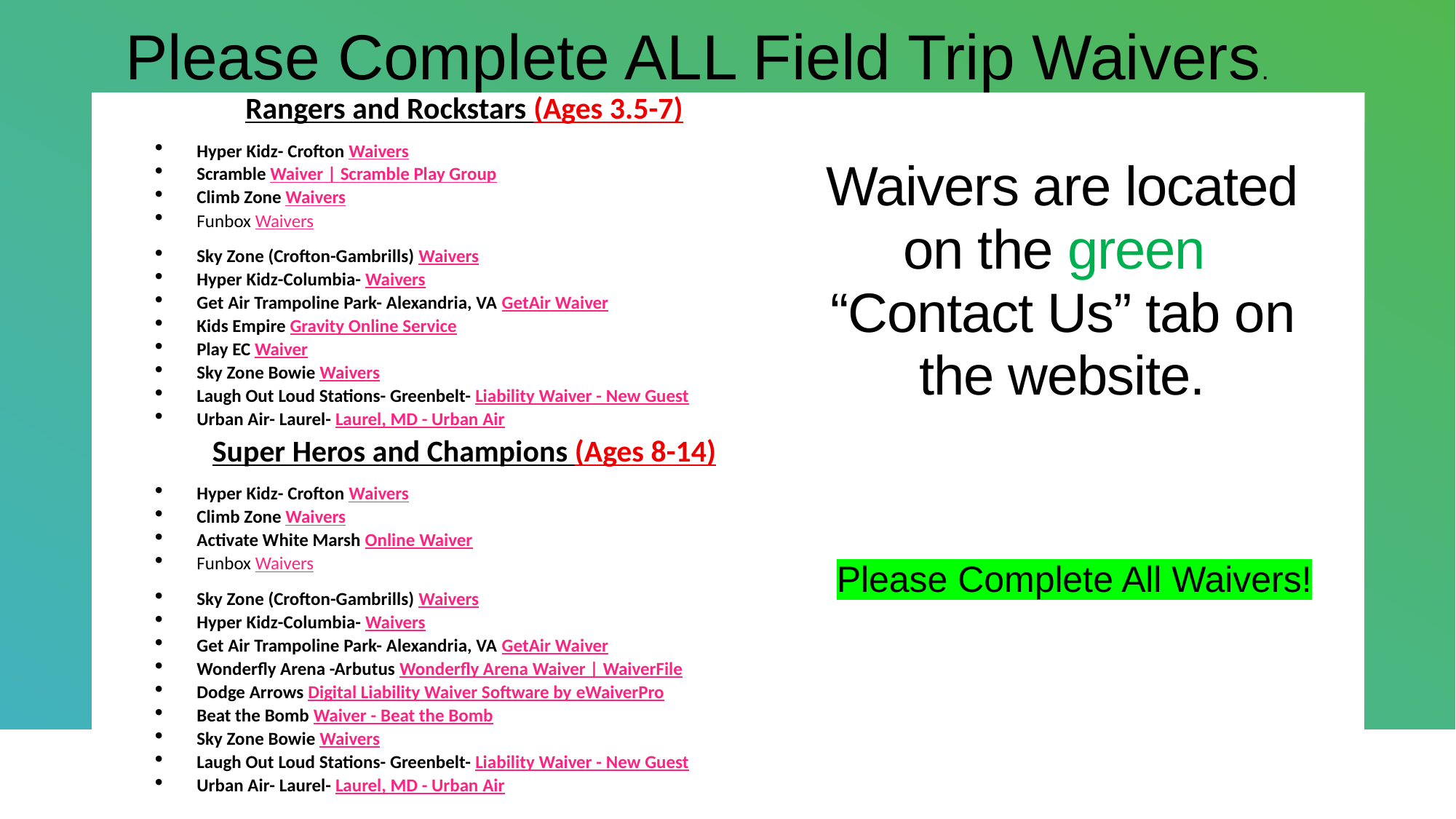

Please Complete ALL Field Trip Waivers.
Rangers and Rockstars (Ages 3.5-7)
Hyper Kidz- Crofton Waivers
Scramble Waiver | Scramble Play Group
Climb Zone Waivers
Funbox Waivers
Sky Zone (Crofton-Gambrills) Waivers
Hyper Kidz-Columbia- Waivers
Get Air Trampoline Park- Alexandria, VA GetAir Waiver
Kids Empire Gravity Online Service
Play EC Waiver
Sky Zone Bowie Waivers
Laugh Out Loud Stations- Greenbelt- Liability Waiver - New Guest
Urban Air- Laurel- Laurel, MD - Urban Air
Super Heros and Champions (Ages 8-14)
Hyper Kidz- Crofton Waivers
Climb Zone Waivers
Activate White Marsh Online Waiver
Funbox Waivers
Sky Zone (Crofton-Gambrills) Waivers
Hyper Kidz-Columbia- Waivers
Get Air Trampoline Park- Alexandria, VA GetAir Waiver
Wonderfly Arena -Arbutus Wonderfly Arena Waiver | WaiverFile
Dodge Arrows Digital Liability Waiver Software by eWaiverPro
Beat the Bomb Waiver - Beat the Bomb
Sky Zone Bowie Waivers
Laugh Out Loud Stations- Greenbelt- Liability Waiver - New Guest
Urban Air- Laurel- Laurel, MD - Urban Air
# Waivers are located on the green “Contact Us” tab on the website.
Please Complete All Waivers!